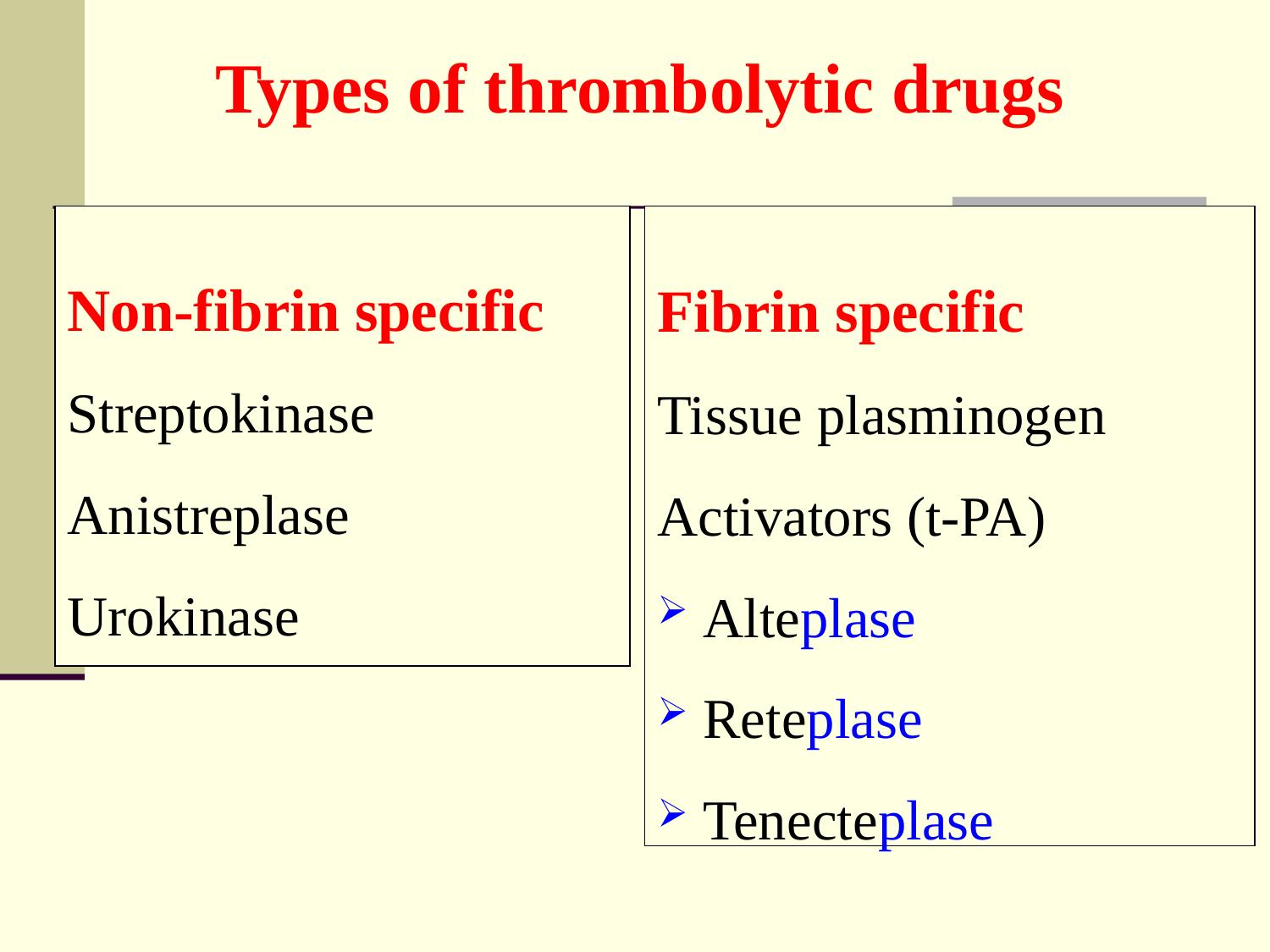

Types of thrombolytic drugs

Non-fibrin specific
Streptokinase
Anistreplase
Urokinase

Fibrin specific
Tissue plasminogen
Activators (t-PA)
 Alteplase
 Reteplase
 Tenecteplase